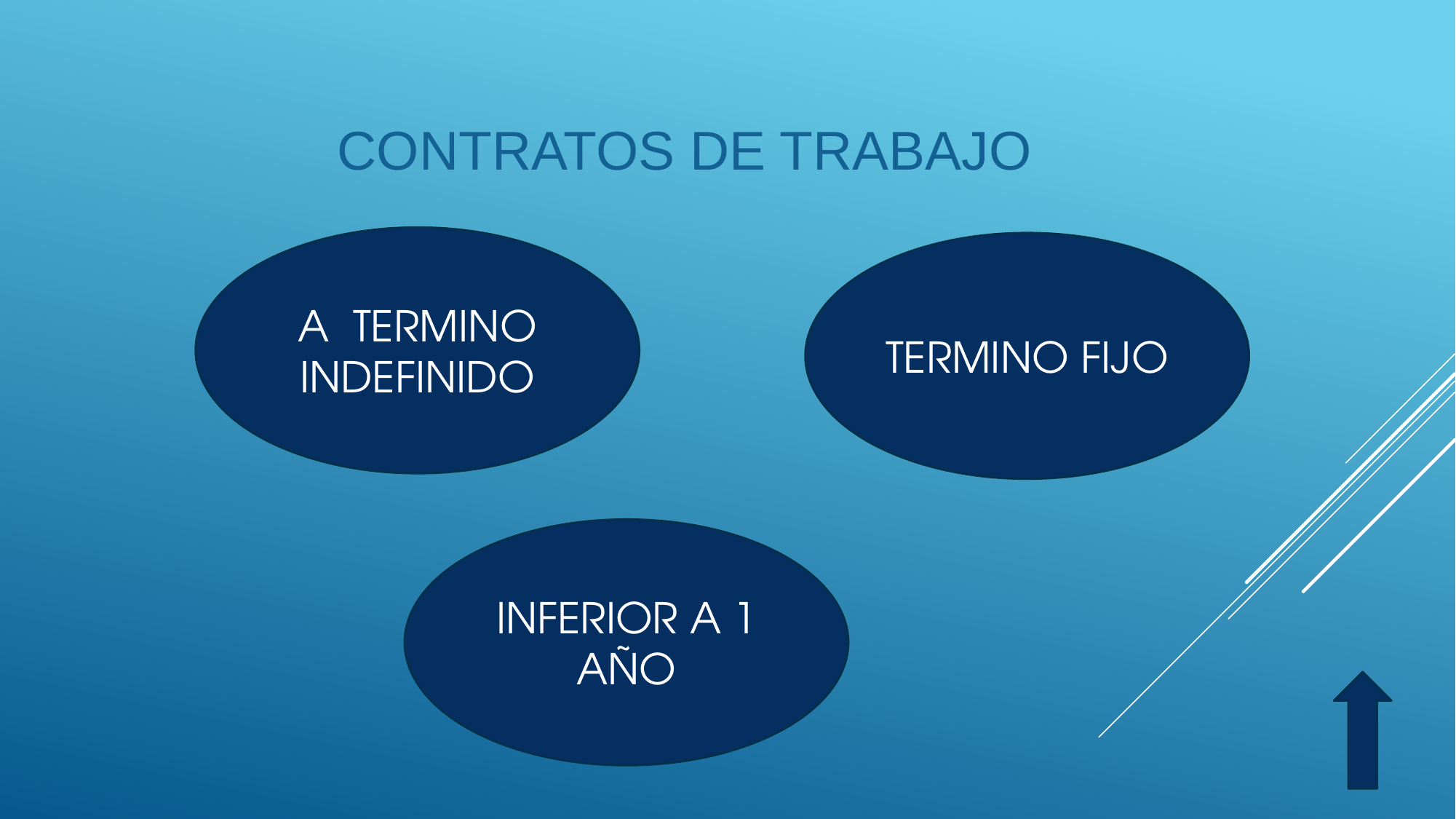

# Contratos de trabajo
A  TERMINO INDEFINIDO
TERMINO FIJO
INFERIOR A 1 AÑO